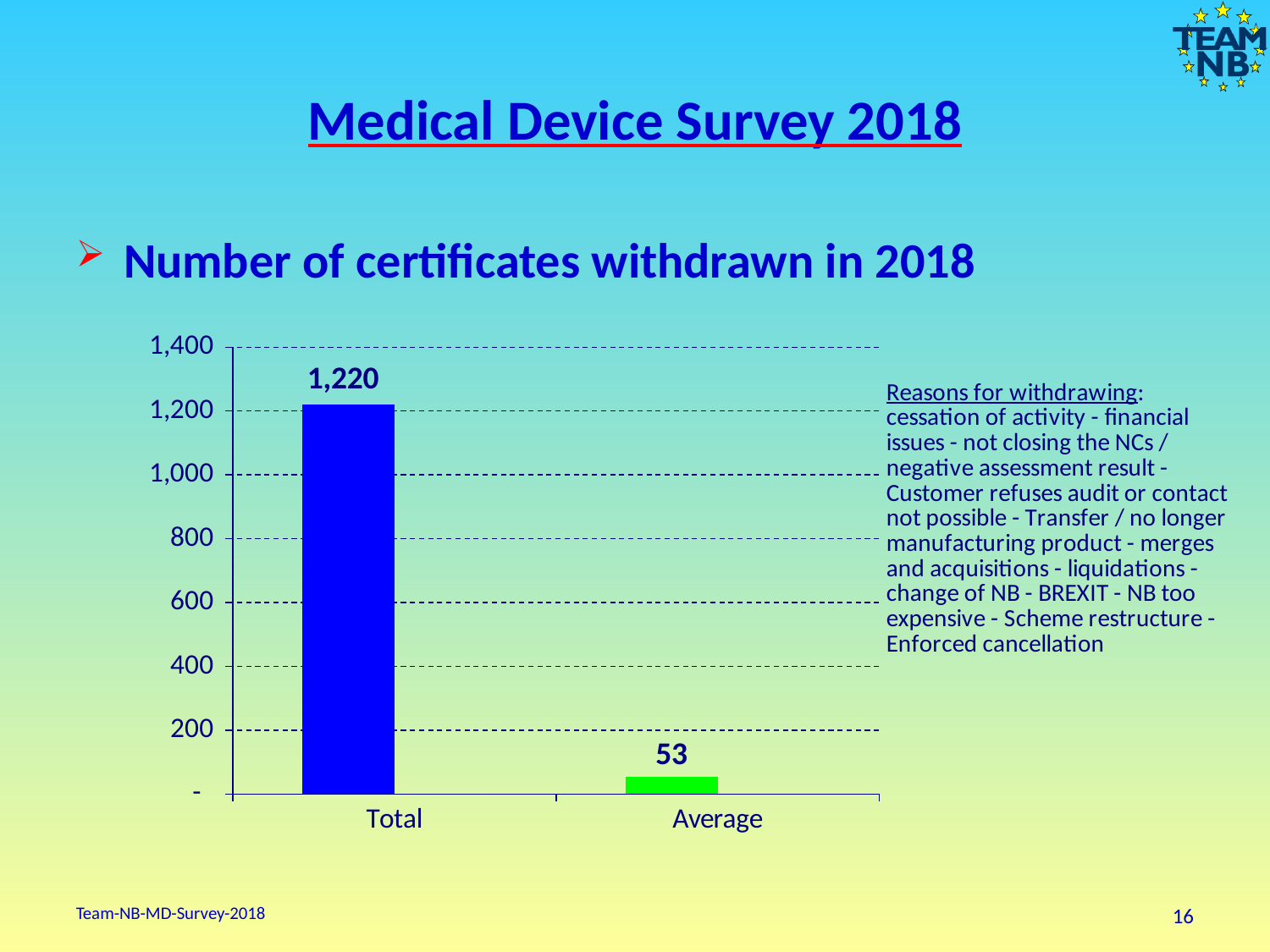

# Medical Device Survey 2018
Number of certificates withdrawn in 2018

[unsupported chart]

Team-NB-MD-Survey-2018
16